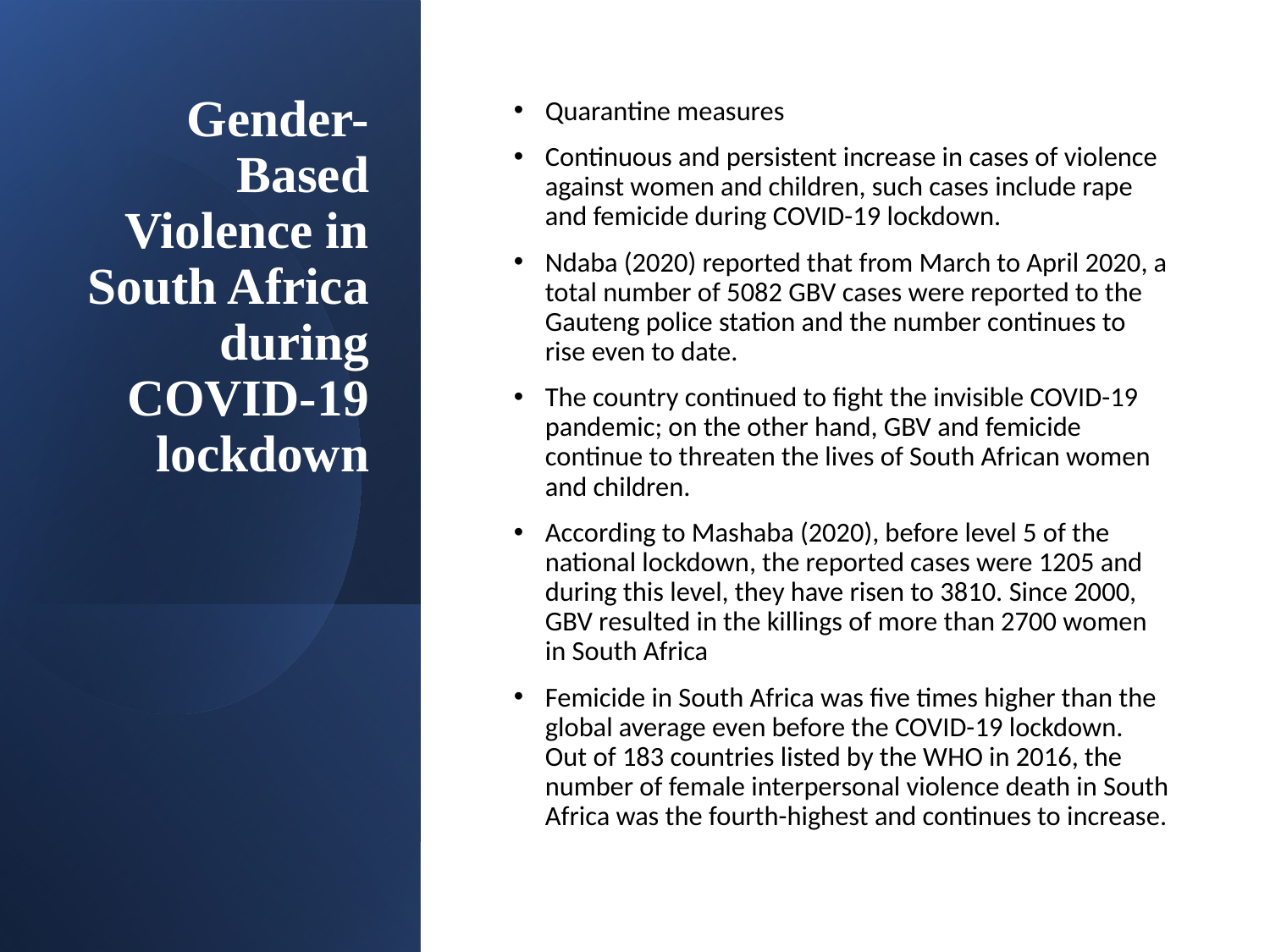

# Gender-Based Violence in South Africa during COVID-19 lockdown
Quarantine measures
Continuous and persistent increase in cases of violence against women and children, such cases include rape and femicide during COVID-19 lockdown.
Ndaba (2020) reported that from March to April 2020, a total number of 5082 GBV cases were reported to the Gauteng police station and the number continues to rise even to date.
The country continued to fight the invisible COVID-19 pandemic; on the other hand, GBV and femicide continue to threaten the lives of South African women and children.
According to Mashaba (2020), before level 5 of the national lockdown, the reported cases were 1205 and during this level, they have risen to 3810. Since 2000, GBV resulted in the killings of more than 2700 women in South Africa
Femicide in South Africa was five times higher than the global average even before the COVID-19 lockdown. Out of 183 countries listed by the WHO in 2016, the number of female interpersonal violence death in South Africa was the fourth-highest and continues to increase.